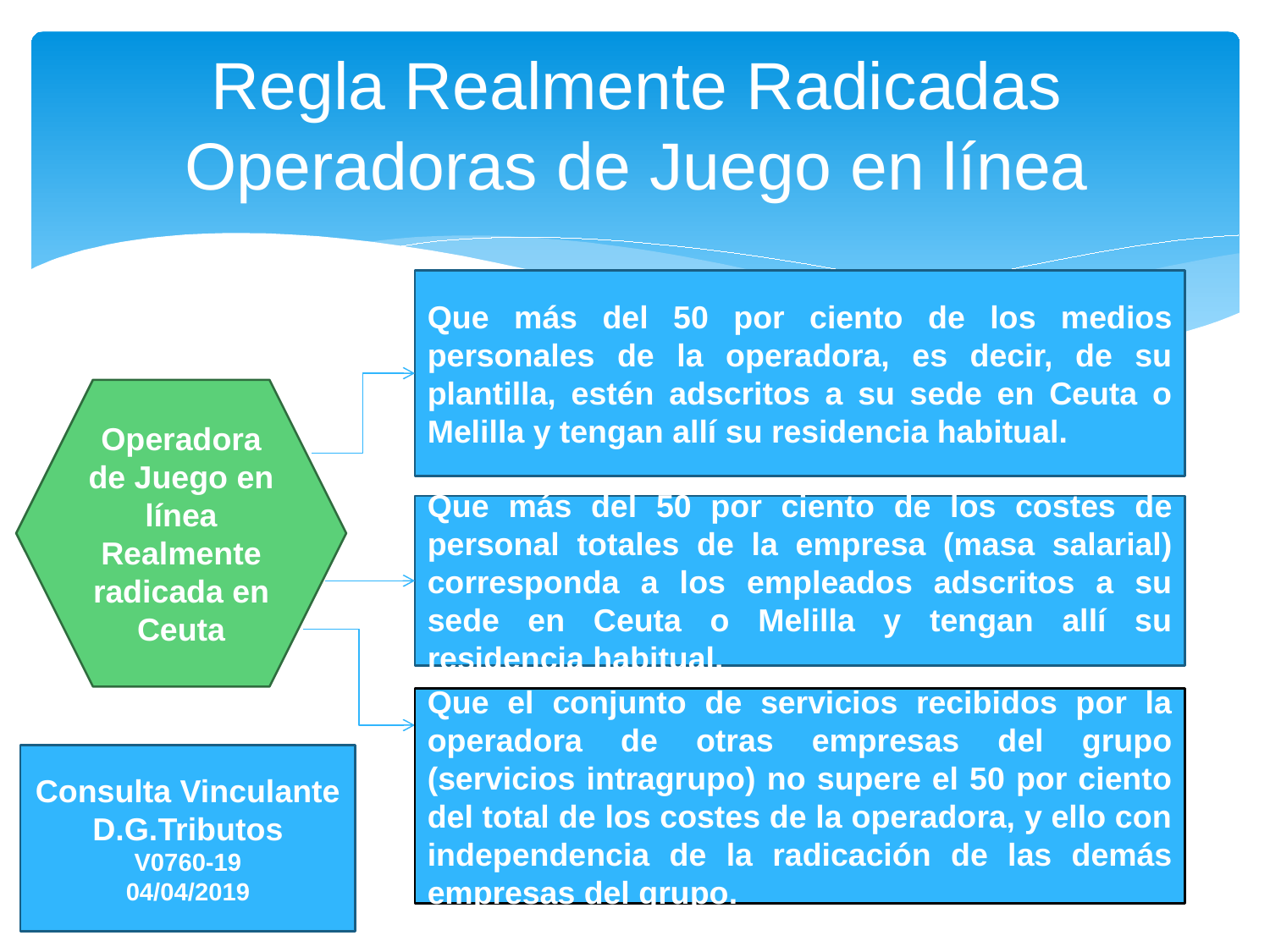

# Regla Realmente Radicadas Operadoras de Juego en línea
Que más del 50 por ciento de los medios personales de la operadora, es decir, de su plantilla, estén adscritos a su sede en Ceuta o Melilla y tengan allí su residencia habitual.
Operadora de Juego en línea
Realmente radicada en
Ceuta
Que más del 50 por ciento de los costes de personal totales de la empresa (masa salarial) corresponda a los empleados adscritos a su sede en Ceuta o Melilla y tengan allí su residencia habitual.
Que el conjunto de servicios recibidos por la operadora de otras empresas del grupo (servicios intragrupo) no supere el 50 por ciento del total de los costes de la operadora, y ello con independencia de la radicación de las demás empresas del grupo.
Consulta Vinculante D.G.Tributos
V0760-19
04/04/2019